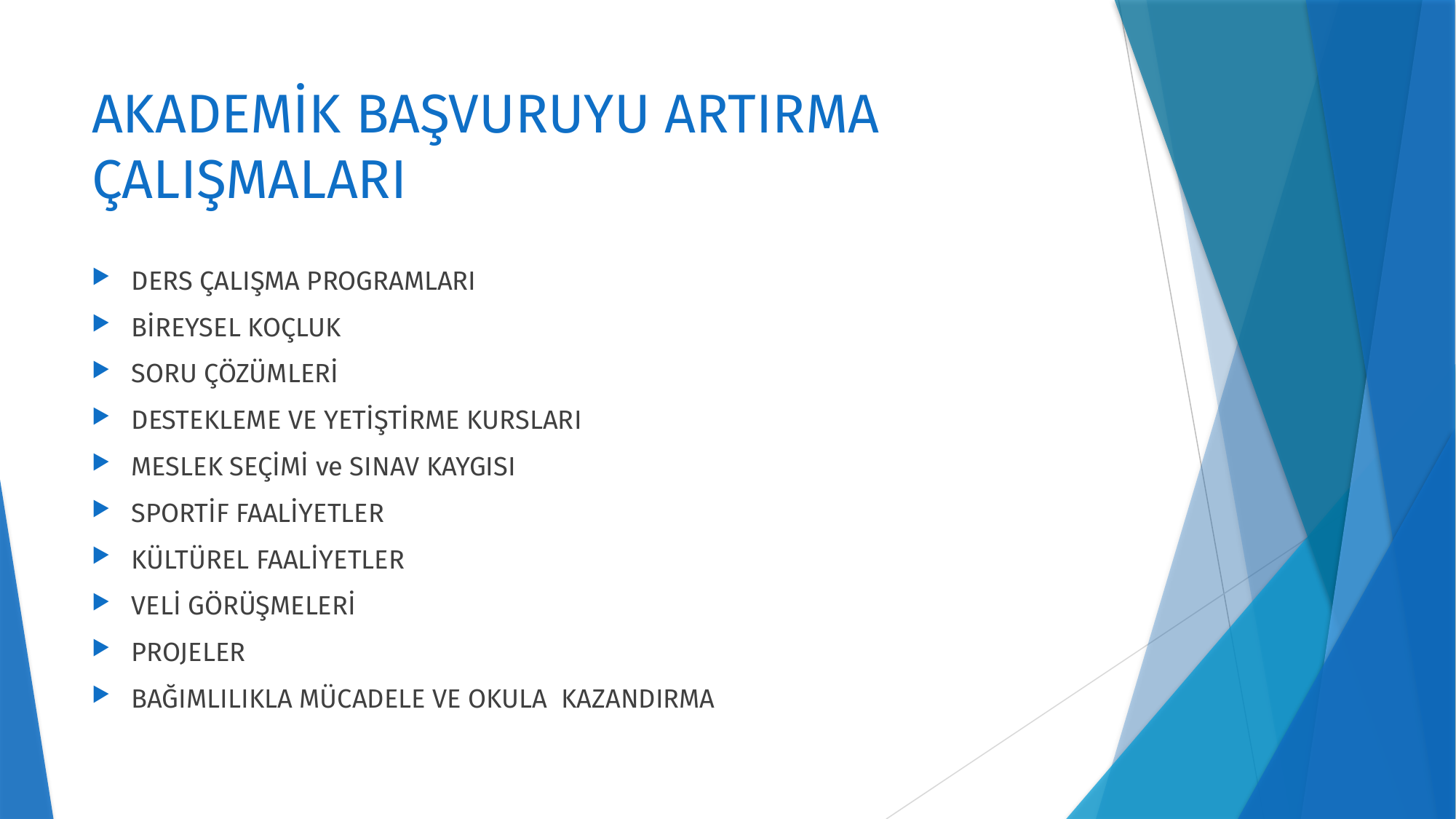

# AKADEMİK BAŞVURUYU ARTIRMA ÇALIŞMALARI
DERS ÇALIŞMA PROGRAMLARI
BİREYSEL KOÇLUK
SORU ÇÖZÜMLERİ
DESTEKLEME VE YETİŞTİRME KURSLARI
MESLEK SEÇİMİ ve SINAV KAYGISI
SPORTİF FAALİYETLER
KÜLTÜREL FAALİYETLER
VELİ GÖRÜŞMELERİ
PROJELER
BAĞIMLILIKLA MÜCADELE VE OKULA  KAZANDIRMA